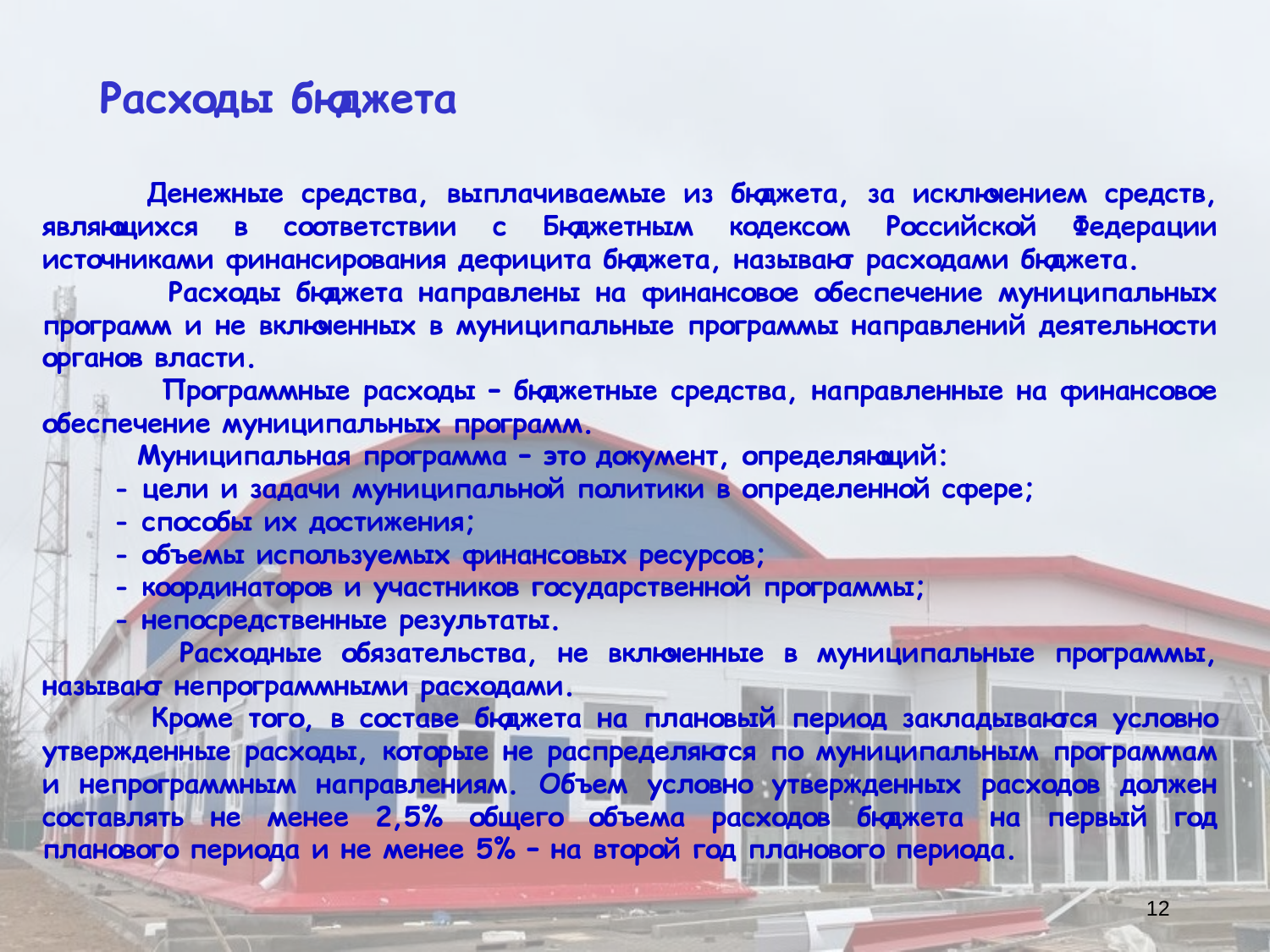

# Расходы бюджета
        Денежные средства, выплачиваемые из бюджета, за исключением средств, являющихся в соответствии с Бюджетным кодексом Российской Федерации источниками финансирования дефицита бюджета, называют расходами бюджета.
        Расходы бюджета направлены на финансовое обеспечение муниципальных программ и не включенных в муниципальные программы направлений деятельности органов власти.
         Программные расходы – бюджетные средства, направленные на финансовое обеспечение муниципальных программ.
        Муниципальная программа – это документ, определяющий:
      - цели и задачи муниципальной политики в определенной сфере;
      - способы их достижения;
      - объемы используемых финансовых ресурсов;
      - координаторов и участников государственной программы;
      - непосредственные результаты.
       Расходные обязательства, не включенные в муниципальные программы, называют непрограммными расходами.
       Кроме того, в составе бюджета на плановый период закладываются условно утвержденные расходы, которые не распределяются по муниципальным программам и непрограммным направлениям. Объем условно утвержденных расходов должен составлять не менее 2,5% общего объема расходов бюджета на первый год планового периода и не менее 5% – на второй год планового периода.

12